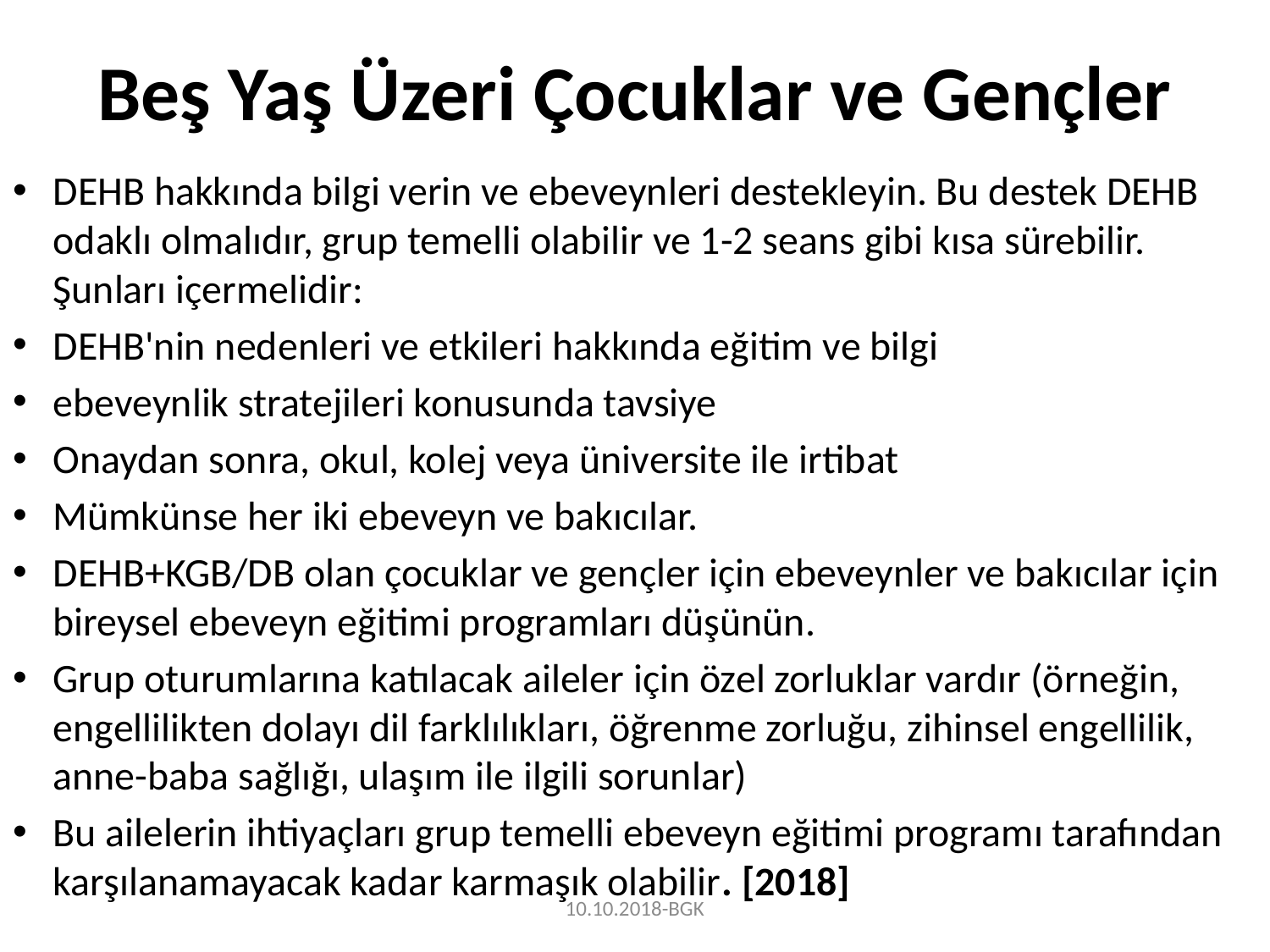

# Beş Yaş Üzeri Çocuklar ve Gençler
DEHB hakkında bilgi verin ve ebeveynleri destekleyin. Bu destek DEHB odaklı olmalıdır, grup temelli olabilir ve 1-2 seans gibi kısa sürebilir. Şunları içermelidir:
DEHB'nin nedenleri ve etkileri hakkında eğitim ve bilgi
ebeveynlik stratejileri konusunda tavsiye
Onaydan sonra, okul, kolej veya üniversite ile irtibat
Mümkünse her iki ebeveyn ve bakıcılar.
DEHB+KGB/DB olan çocuklar ve gençler için ebeveynler ve bakıcılar için bireysel ebeveyn eğitimi programları düşünün.
Grup oturumlarına katılacak aileler için özel zorluklar vardır (örneğin, engellilikten dolayı dil farklılıkları, öğrenme zorluğu, zihinsel engellilik, anne-baba sağlığı, ulaşım ile ilgili sorunlar)
Bu ailelerin ihtiyaçları grup temelli ebeveyn eğitimi programı tarafından karşılanamayacak kadar karmaşık olabilir. [2018]
10.10.2018-BGK